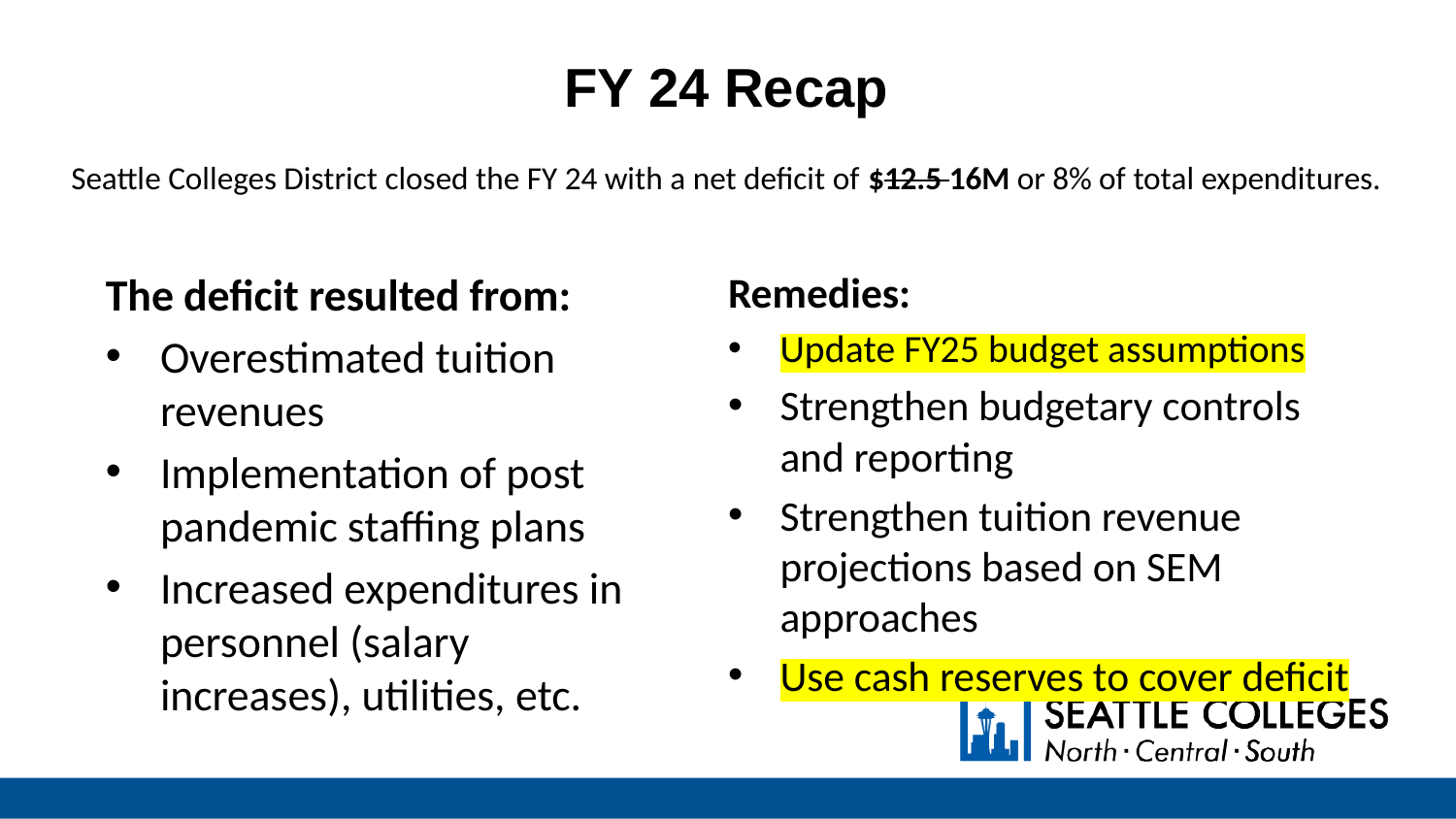

FY 24 Recap

Seattle Colleges District closed the FY 24 with a net deficit of $12.5 16M or 8% of total expenditures.
The deficit resulted from:
Overestimated tuition revenues
Implementation of post pandemic staffing plans
Increased expenditures in personnel (salary increases), utilities, etc.
Remedies:
Update FY25 budget assumptions
Strengthen budgetary controls and reporting
Strengthen tuition revenue projections based on SEM approaches
Use cash reserves to cover deficit